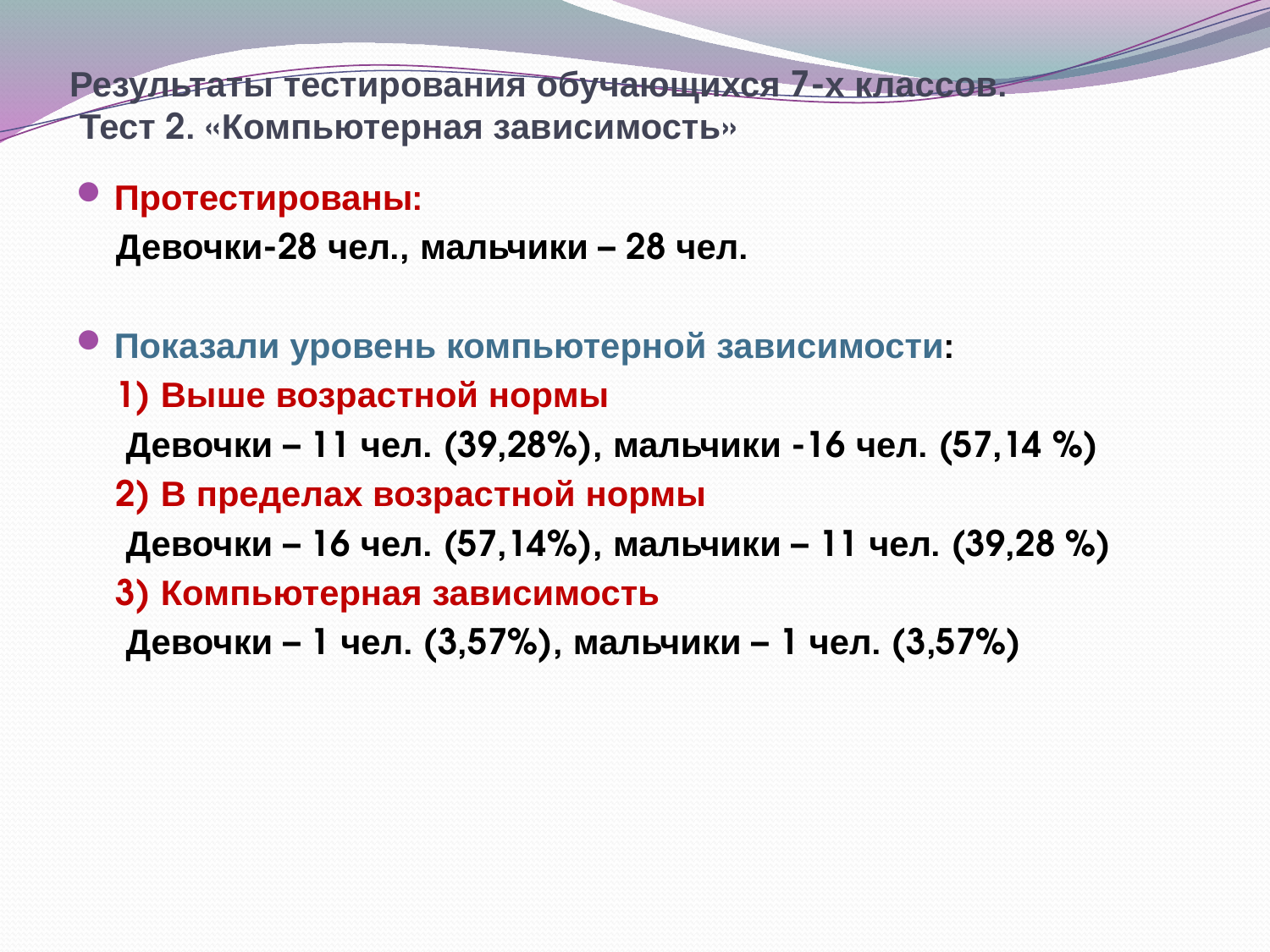

# Результаты тестирования обучающихся 7-х классов.  Тест 2. «Компьютерная зависимость»
Протестированы:
    Девочки-28 чел., мальчики – 28 чел.

Показали уровень компьютерной зависимости:
    1) Выше возрастной нормы
     Девочки – 11 чел. (39,28%), мальчики -16 чел. (57,14 %)
    2) В пределах возрастной нормы
     Девочки – 16 чел. (57,14%), мальчики – 11 чел. (39,28 %)
    3) Компьютерная зависимость
     Девочки – 1 чел. (3,57%), мальчики – 1 чел. (3,57%)